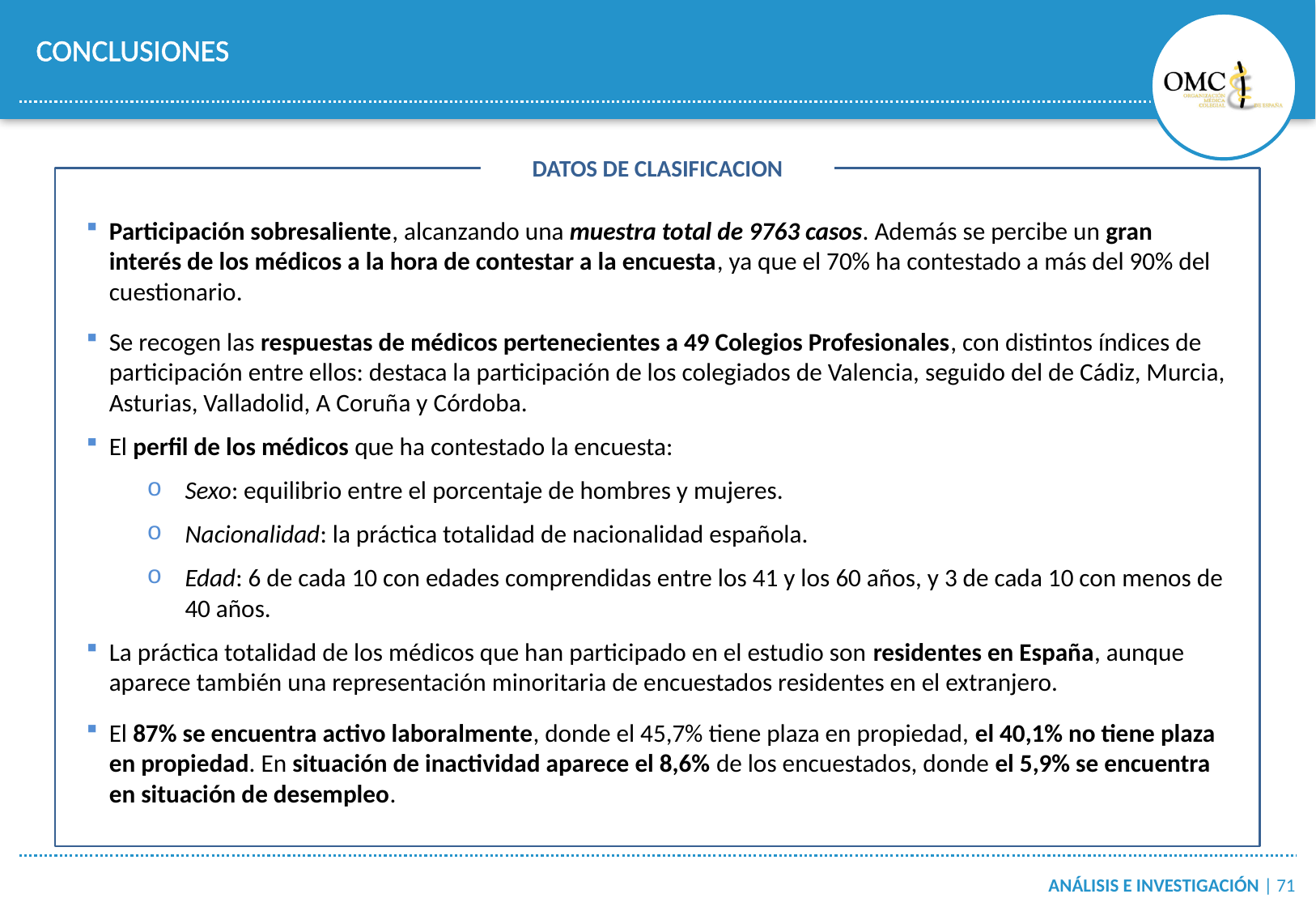

CONCLUSIONES
DATOS DE CLASIFICACION

Participación sobresaliente, alcanzando una muestra total de 9763 casos. Además se percibe un gran interés de los médicos a la hora de contestar a la encuesta, ya que el 70% ha contestado a más del 90% del cuestionario.
Se recogen las respuestas de médicos pertenecientes a 49 Colegios Profesionales, con distintos índices de participación entre ellos: destaca la participación de los colegiados de Valencia, seguido del de Cádiz, Murcia, Asturias, Valladolid, A Coruña y Córdoba.
El perfil de los médicos que ha contestado la encuesta:
Sexo: equilibrio entre el porcentaje de hombres y mujeres.
Nacionalidad: la práctica totalidad de nacionalidad española.
Edad: 6 de cada 10 con edades comprendidas entre los 41 y los 60 años, y 3 de cada 10 con menos de 40 años.
La práctica totalidad de los médicos que han participado en el estudio son residentes en España, aunque aparece también una representación minoritaria de encuestados residentes en el extranjero.
El 87% se encuentra activo laboralmente, donde el 45,7% tiene plaza en propiedad, el 40,1% no tiene plaza en propiedad. En situación de inactividad aparece el 8,6% de los encuestados, donde el 5,9% se encuentra en situación de desempleo.